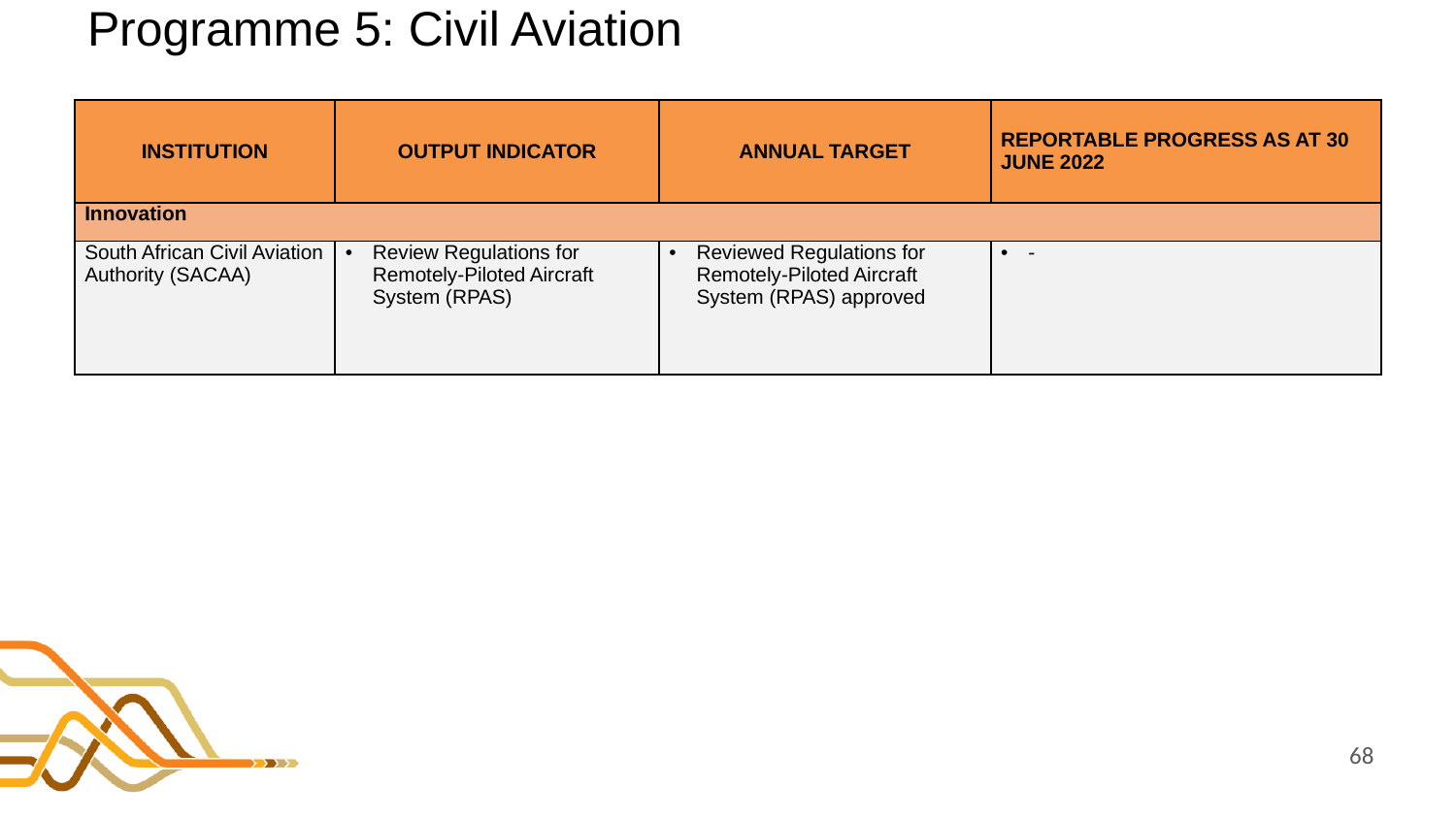

# Programme 5: Civil Aviation
| INSTITUTION | OUTPUT INDICATOR | ANNUAL TARGET | REPORTABLE PROGRESS AS AT 30 JUNE 2022 |
| --- | --- | --- | --- |
| Innovation |  |  |  |
| South African Civil Aviation Authority (SACAA) | Review Regulations for Remotely-Piloted Aircraft System (RPAS) | Reviewed Regulations for Remotely-Piloted Aircraft System (RPAS) approved | - |
68